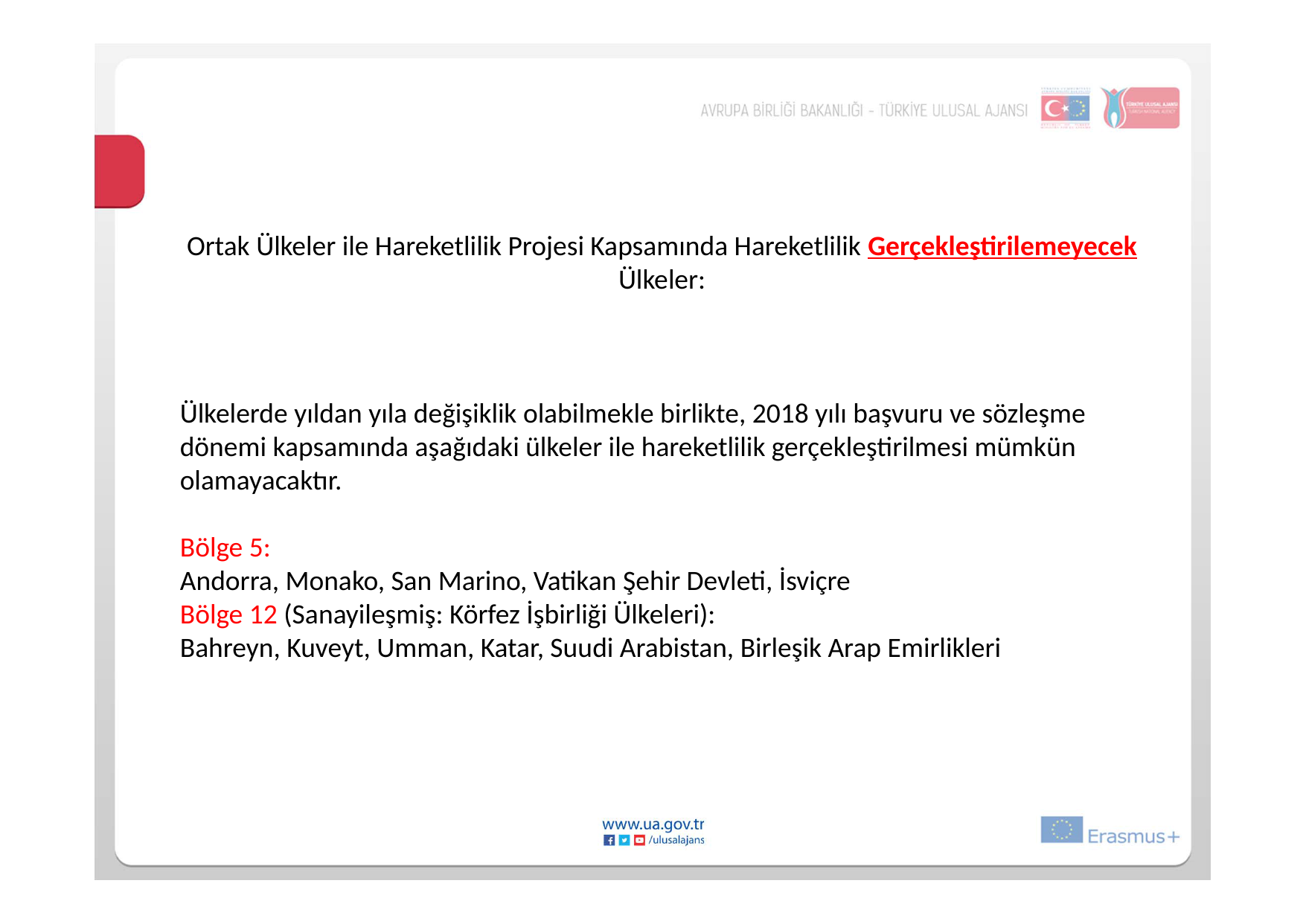

Ortak Ülkeler ile Hareketlilik Projesi Kapsamında Hareketlilik Gerçekleştirilemeyecek Ülkeler:

Ülkelerde yıldan yıla değişiklik olabilmekle birlikte, 2018 yılı başvuru ve sözleşme dönemi kapsamında aşağıdaki ülkeler ile hareketlilik gerçekleştirilmesi mümkün olamayacaktır.

Bölge 5:
Andorra, Monako, San Marino, Vatikan Şehir Devleti, İsviçre
Bölge 12 (Sanayileşmiş: Körfez İşbirliği Ülkeleri):
Bahreyn, Kuveyt, Umman, Katar, Suudi Arabistan, Birleşik Arap Emirlikleri